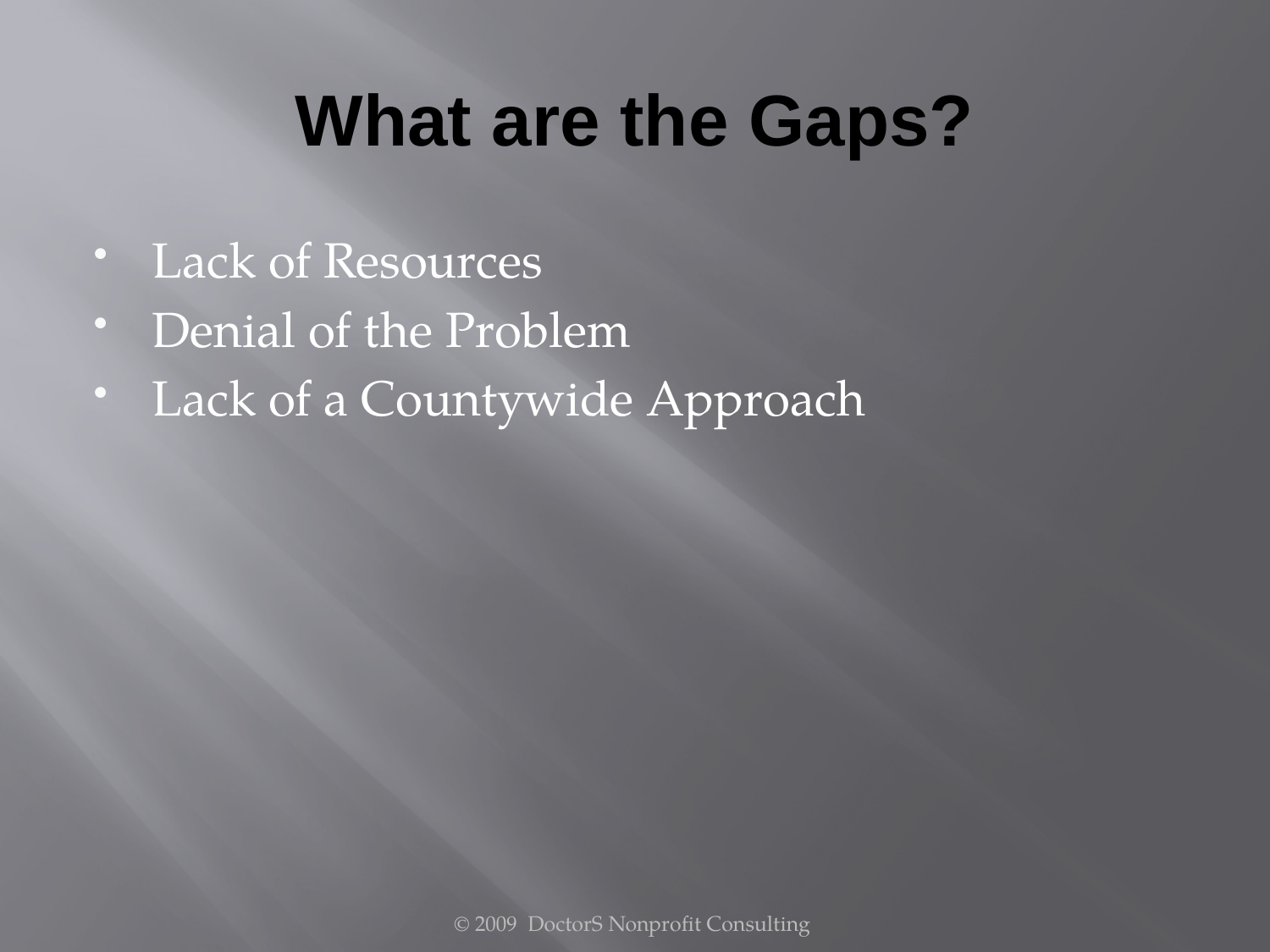

# What are the Gaps?
Lack of Resources
Denial of the Problem
Lack of a Countywide Approach
© 2009  DoctorS Nonprofit Consulting